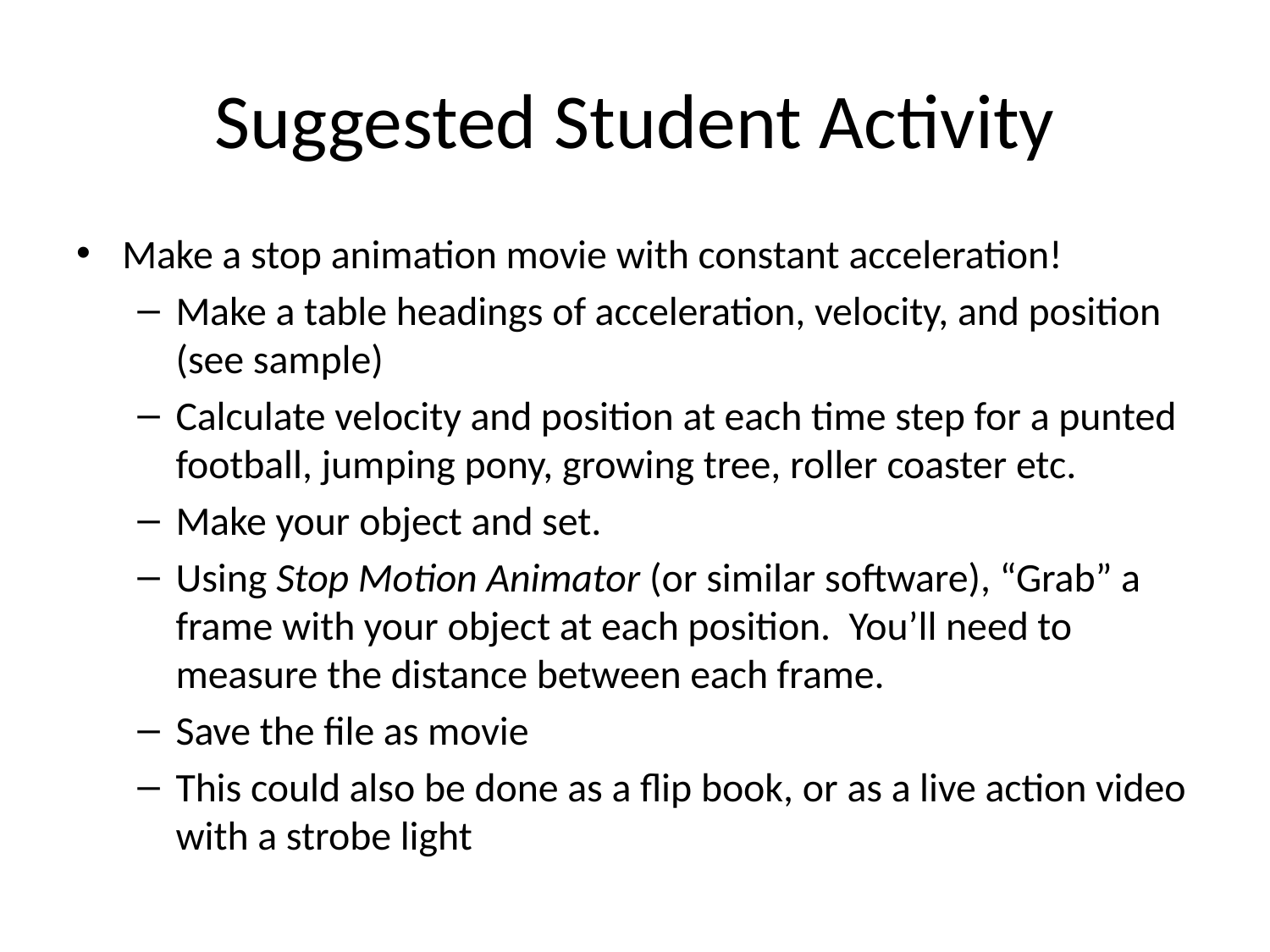

# Suggested Student Activity
Make a stop animation movie with constant acceleration!
Make a table headings of acceleration, velocity, and position (see sample)
Calculate velocity and position at each time step for a punted football, jumping pony, growing tree, roller coaster etc.
Make your object and set.
Using Stop Motion Animator (or similar software), “Grab” a frame with your object at each position.  You’ll need to measure the distance between each frame.
Save the file as movie
This could also be done as a flip book, or as a live action video with a strobe light